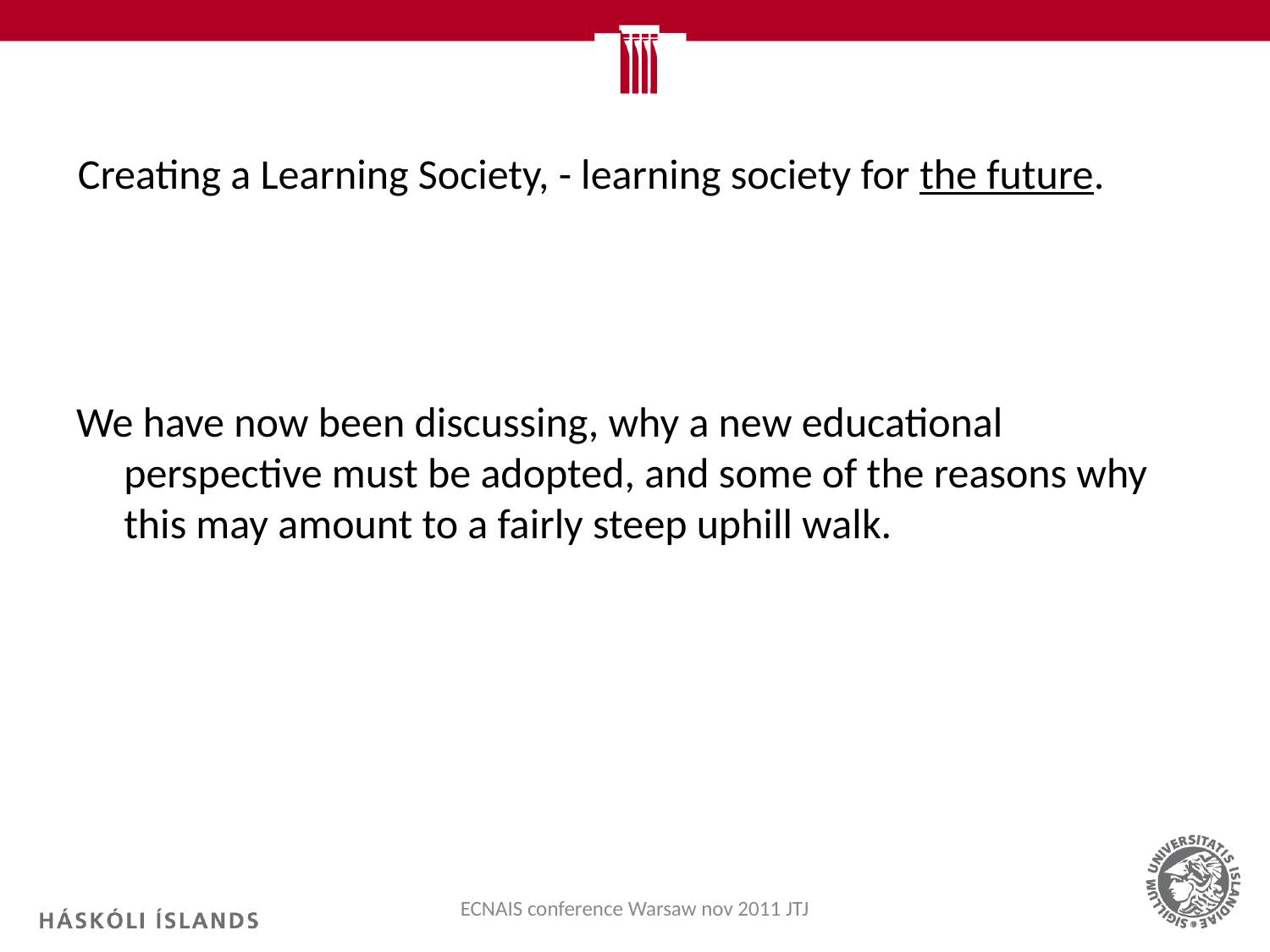

# Creating a Learning Society, - learning society for the future.

We have now been discussing, why a new educational perspective must be adopted, and some of the reasons why this may amount to a fairly steep uphill walk.

ECNAIS conference Warsaw nov 2011 JTJ